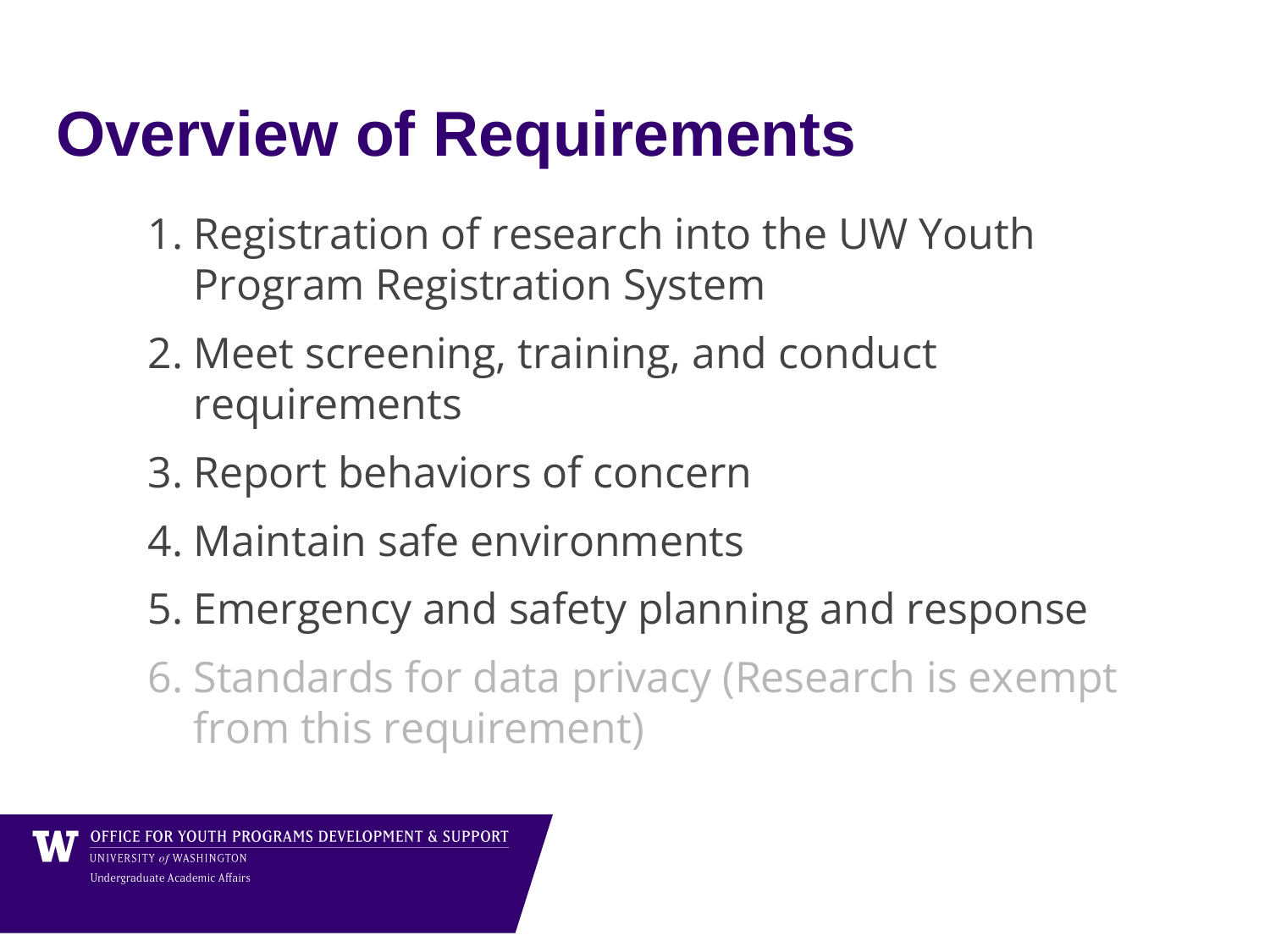

# Overview of Requirements
Registration of research into the UW Youth Program Registration System
Meet screening, training, and conduct requirements
Report behaviors of concern
Maintain safe environments
Emergency and safety planning and response
Standards for data privacy (Research is exempt from this requirement)